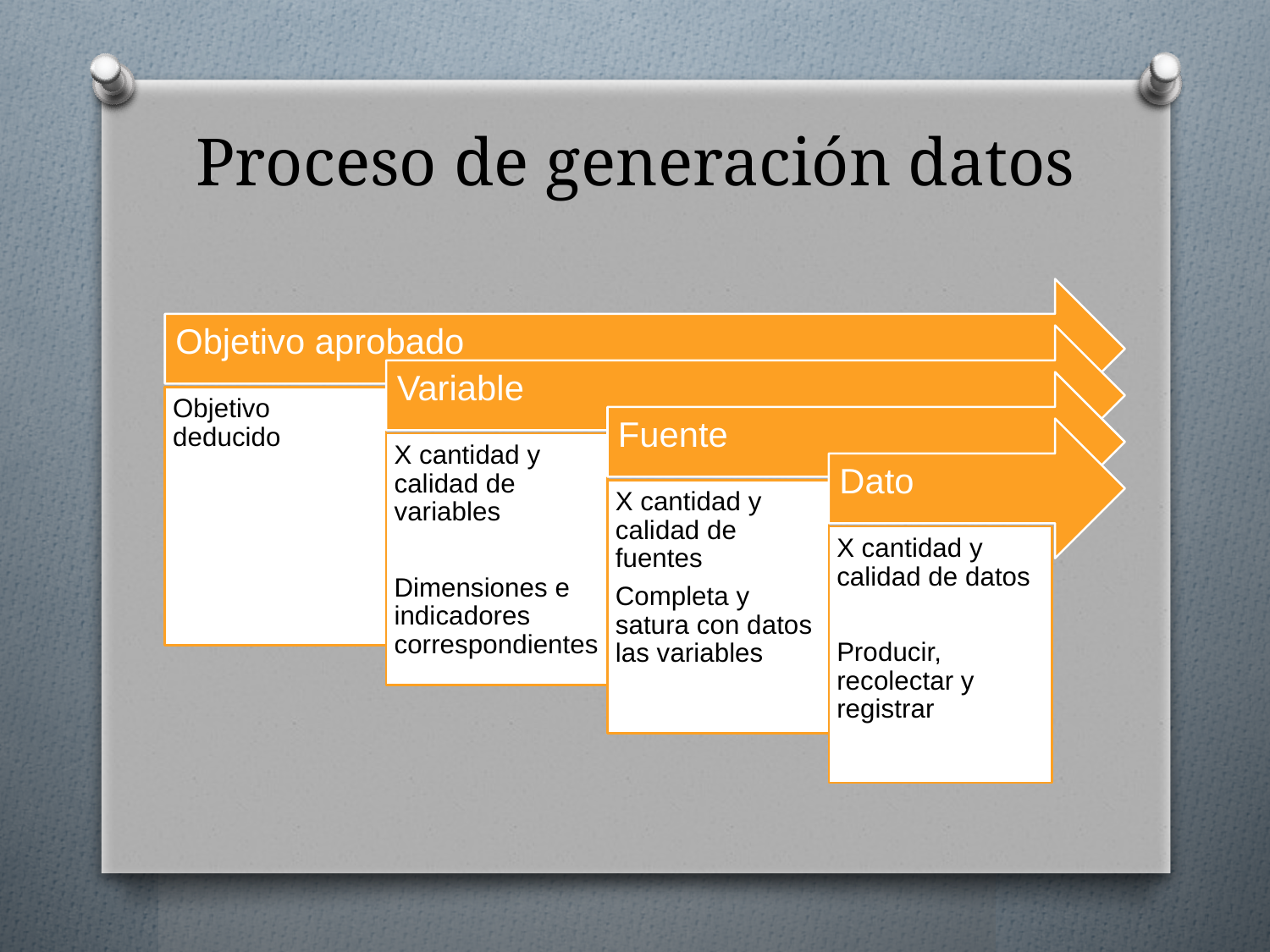

# Proceso de generación datos
Objetivo aprobado
Objetivo deducido
Variable
X cantidad y calidad de variables

Dimensiones e indicadores correspondientes
Fuente
X cantidad y calidad de fuentes
Completa y satura con datos las variables
Dato
X cantidad y calidad de datos

Producir, recolectar y registrar